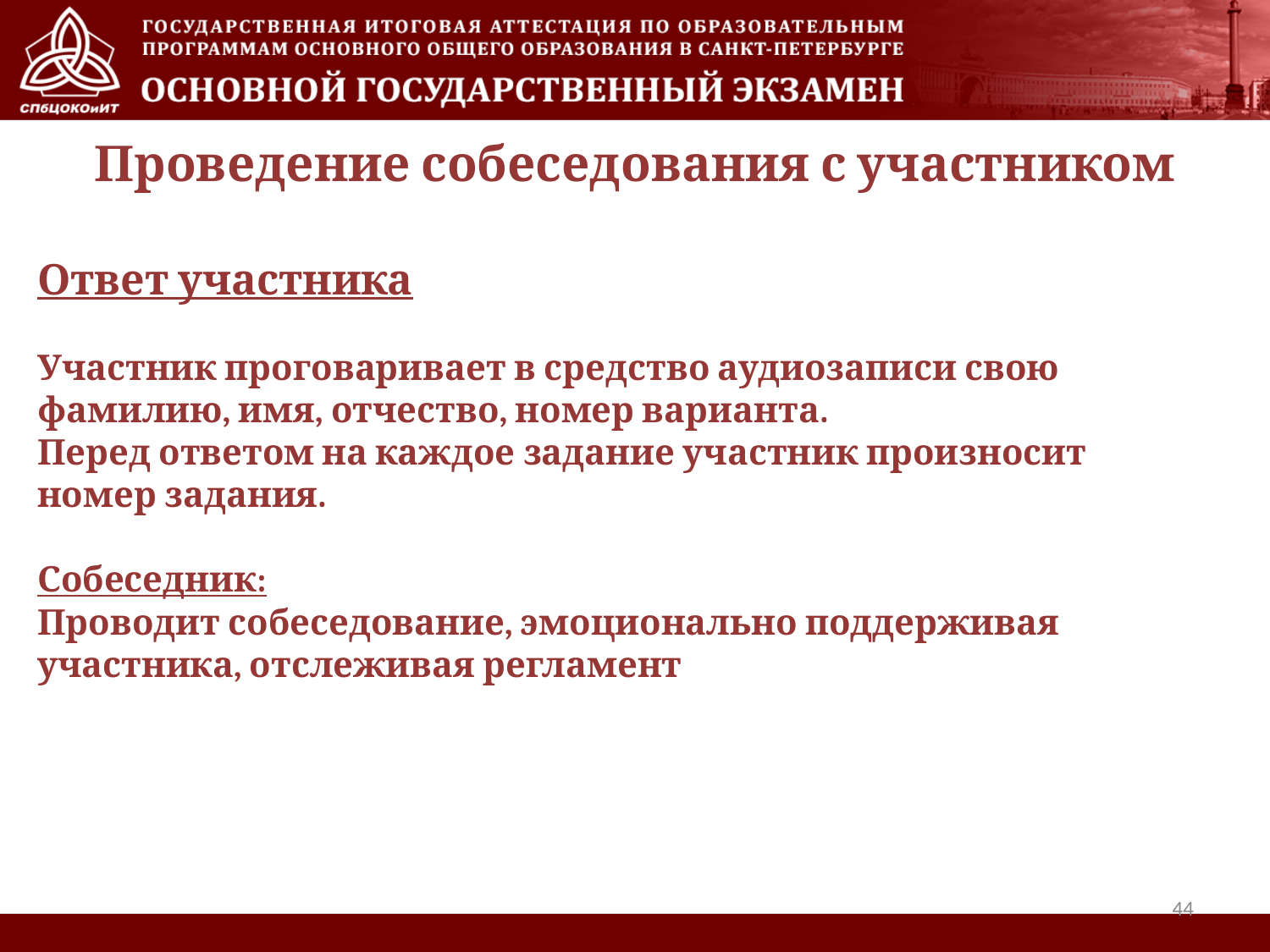

Проведение собеседования с участником
Ответ участника

Участник проговаривает в средство аудиозаписи свою фамилию, имя, отчество, номер варианта.
Перед ответом на каждое задание участник произносит номер задания.

Собеседник:
Проводит собеседование, эмоционально поддерживая участника, отслеживая регламент

44